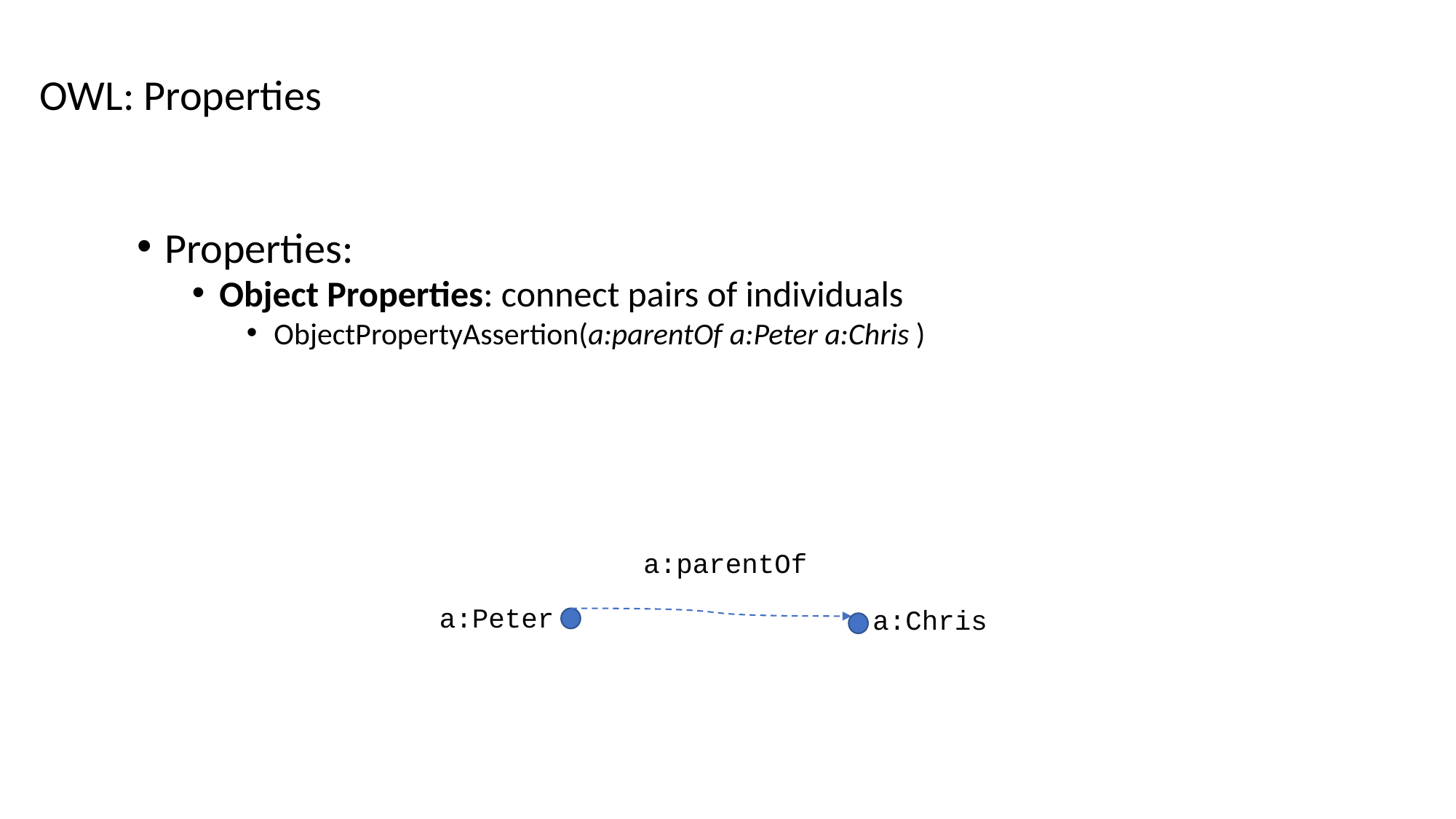

# OWL: Properties
Properties:
Object Properties: connect pairs of individuals
ObjectPropertyAssertion(a:parentOf a:Peter a:Chris )

a:parentOf
a:Peter
a:Chris